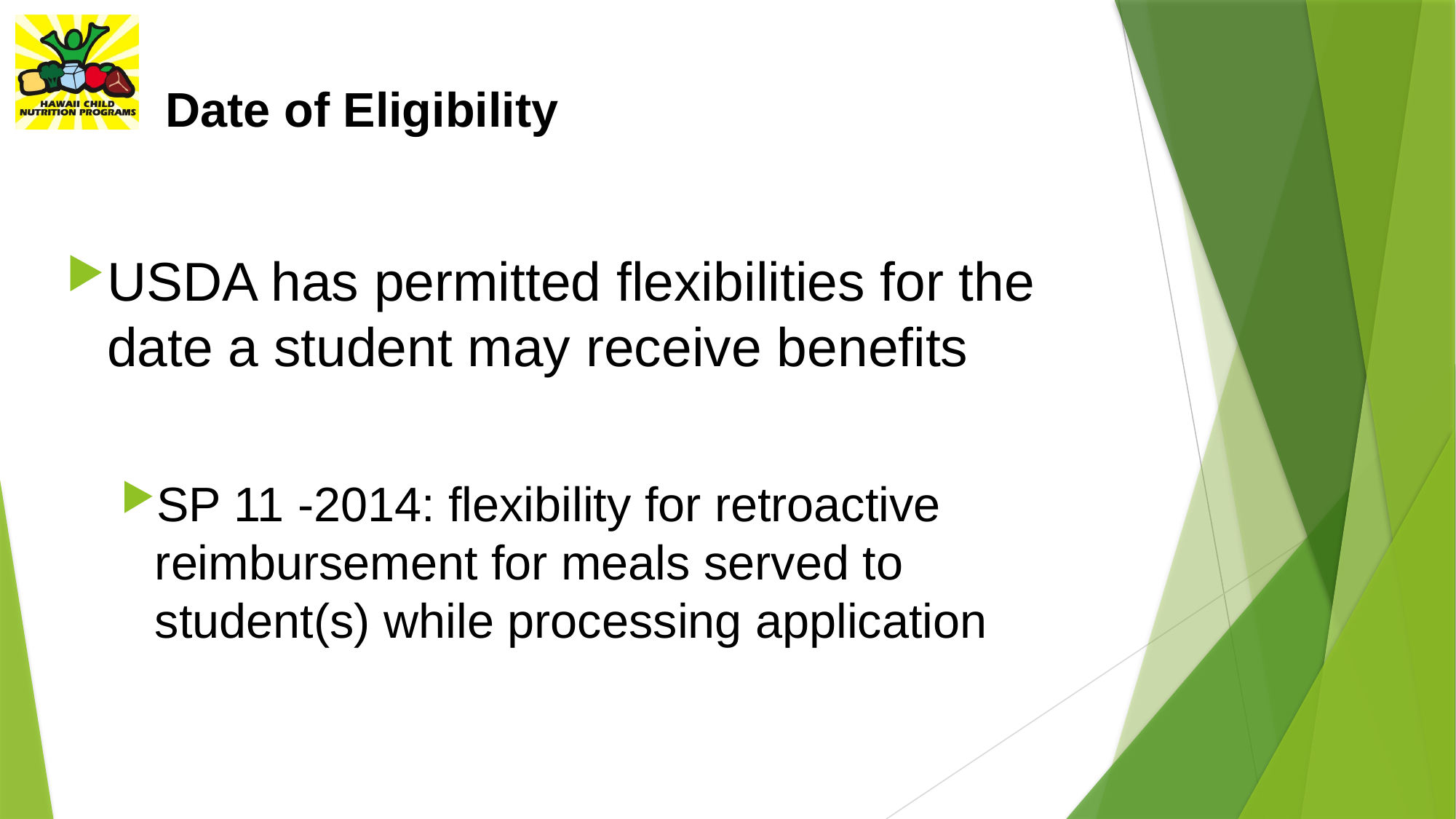

# Date of Eligibility
USDA has permitted flexibilities for the date a student may receive benefits

SP 11 -2014: flexibility for retroactive reimbursement for meals served to student(s) while processing application